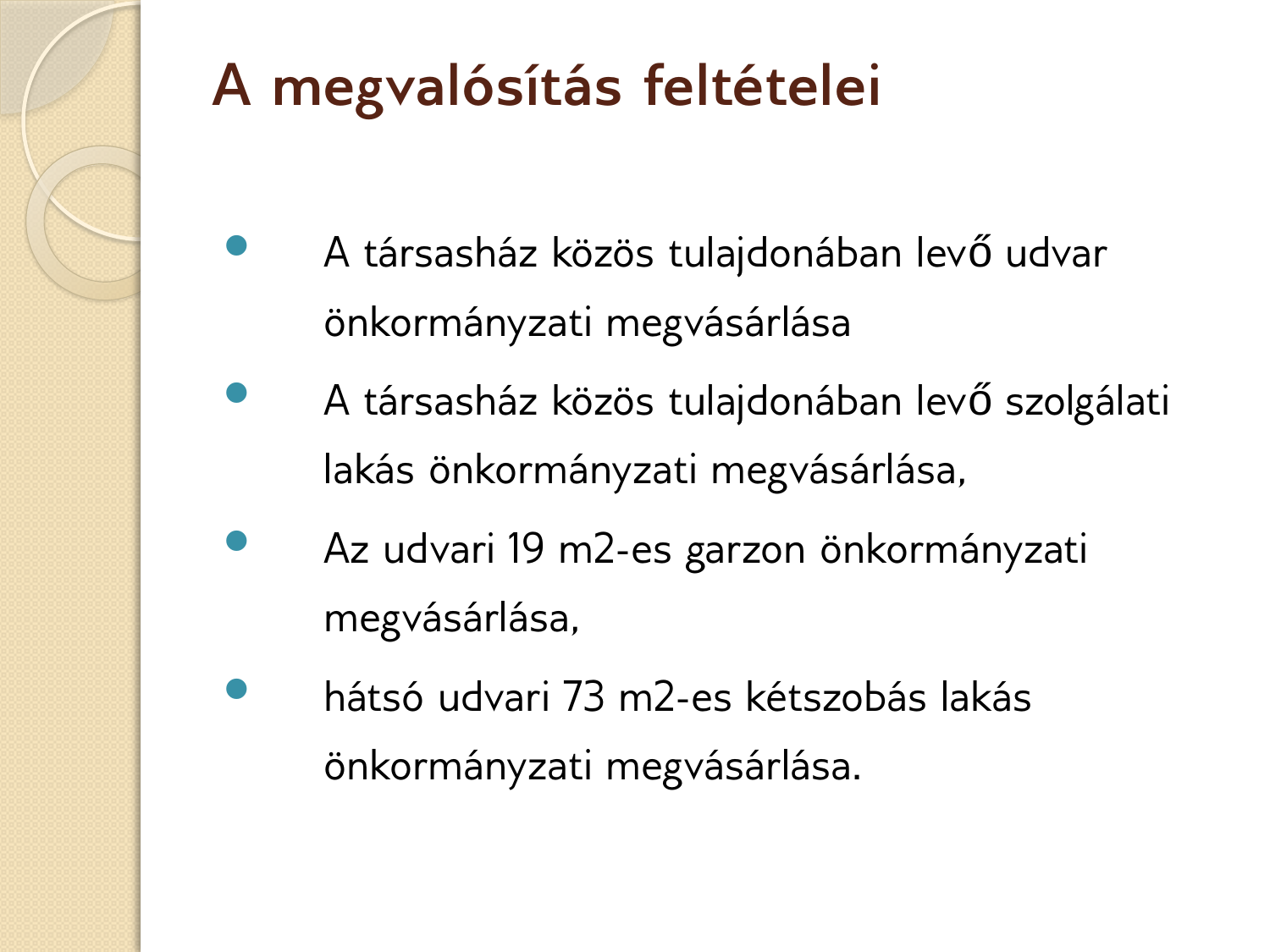

# A megvalósítás feltételei
A társasház közös tulajdonában levő udvar önkormányzati megvásárlása
A társasház közös tulajdonában levő szolgálati lakás önkormányzati megvásárlása,
Az udvari 19 m2-es garzon önkormányzati megvásárlása,
hátsó udvari 73 m2-es kétszobás lakás önkormányzati megvásárlása.